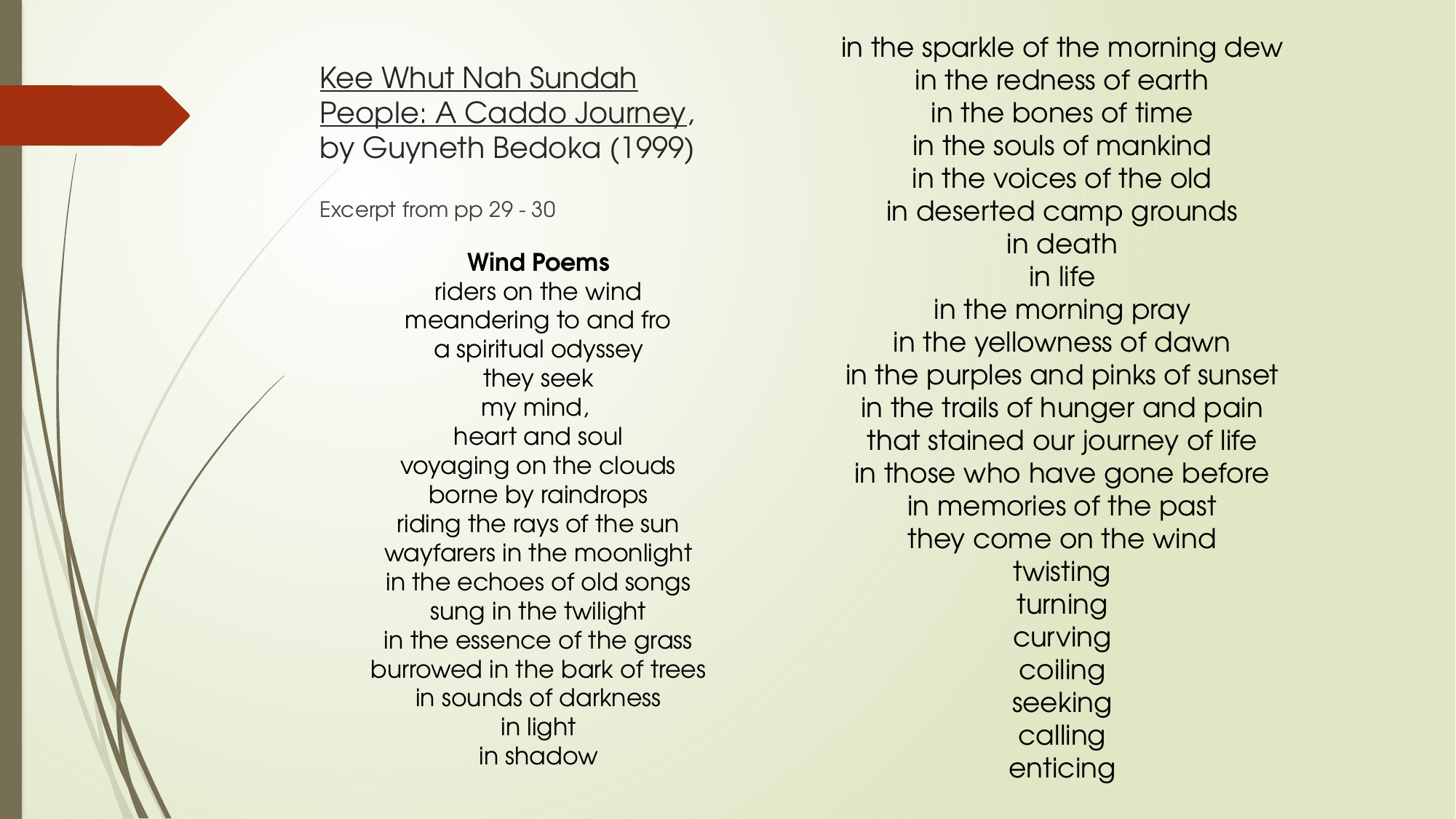

in the sparkle of the morning dew
in the redness of earth
in the bones of time
in the souls of mankind
in the voices of the old
in deserted camp grounds
in death
in life
in the morning pray
in the yellowness of dawn
in the purples and pinks of sunset
in the trails of hunger and pain
that stained our journey of life
in those who have gone before
in memories of the past
they come on the wind
twisting
turning
curving
coiling
seeking
calling
enticing
# Kee Whut Nah Sundah People: A Caddo Journey, by Guyneth Bedoka (1999)
Excerpt from pp 29 - 30

Wind Poems
riders on the wind
meandering to and fro
a spiritual odyssey
they seek
my mind,
heart and soul
voyaging on the clouds
borne by raindrops
riding the rays of the sun
wayfarers in the moonlight
in the echoes of old songs
sung in the twilight
in the essence of the grass
burrowed in the bark of trees
in sounds of darkness
in light
in shadow